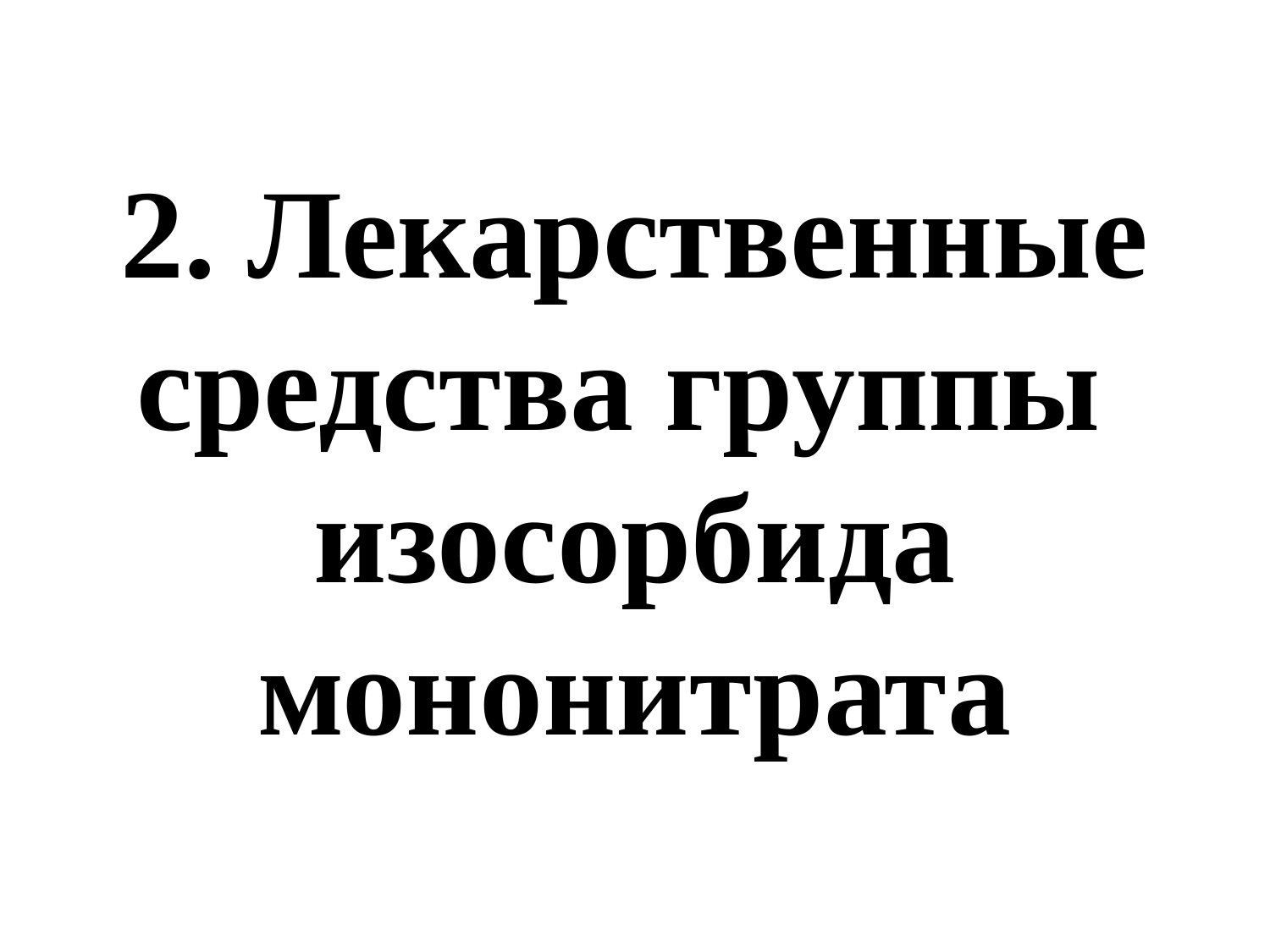

# 2. Лекарственные средства группы изосорбида мононитрата